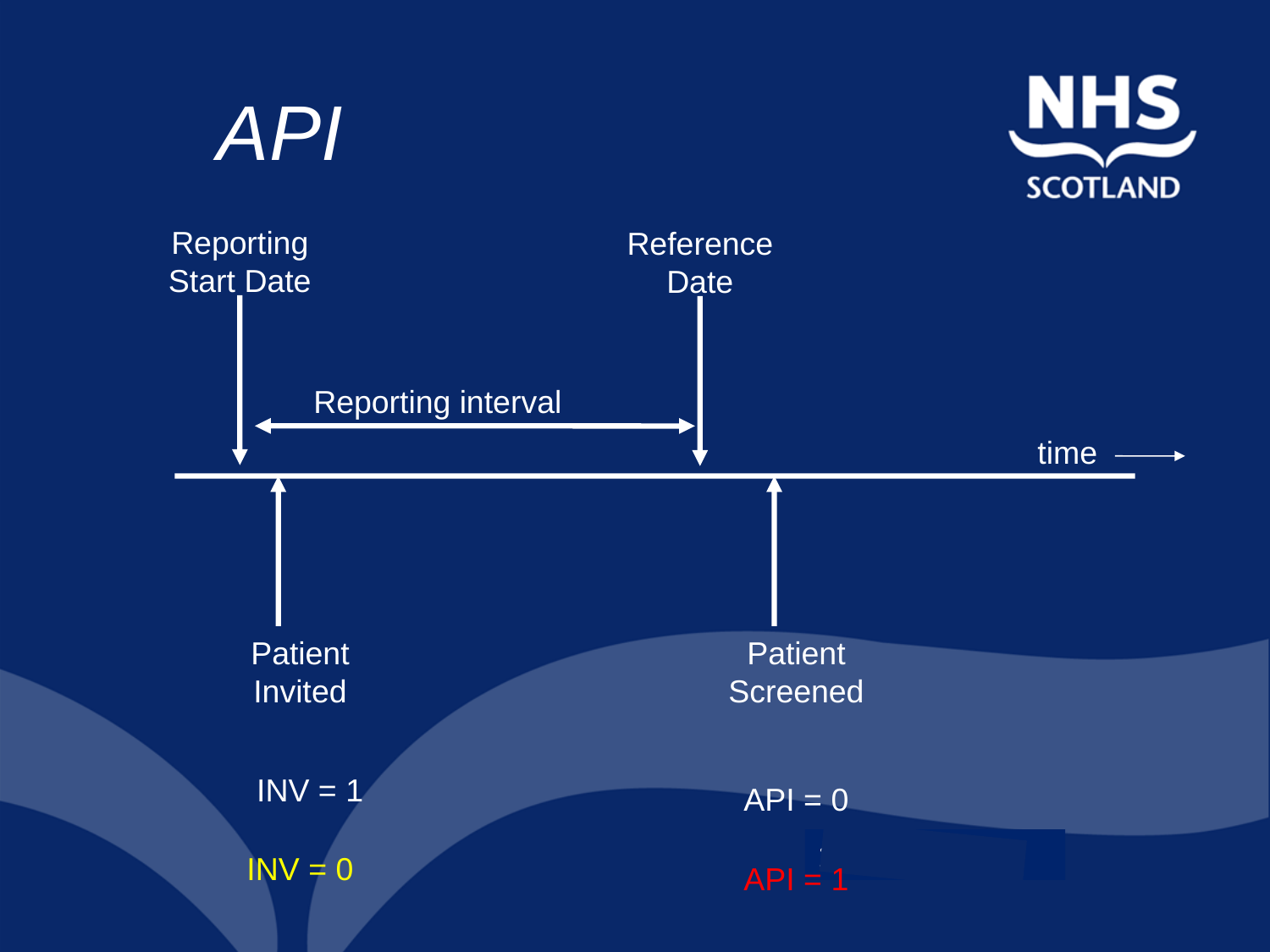

API
Reporting Start Date

Reference Date

Reporting interval

time

Patient Invited

Patient Screened
INV = 1
API = 0
10th Nov 2010

INV = 0
API = 1